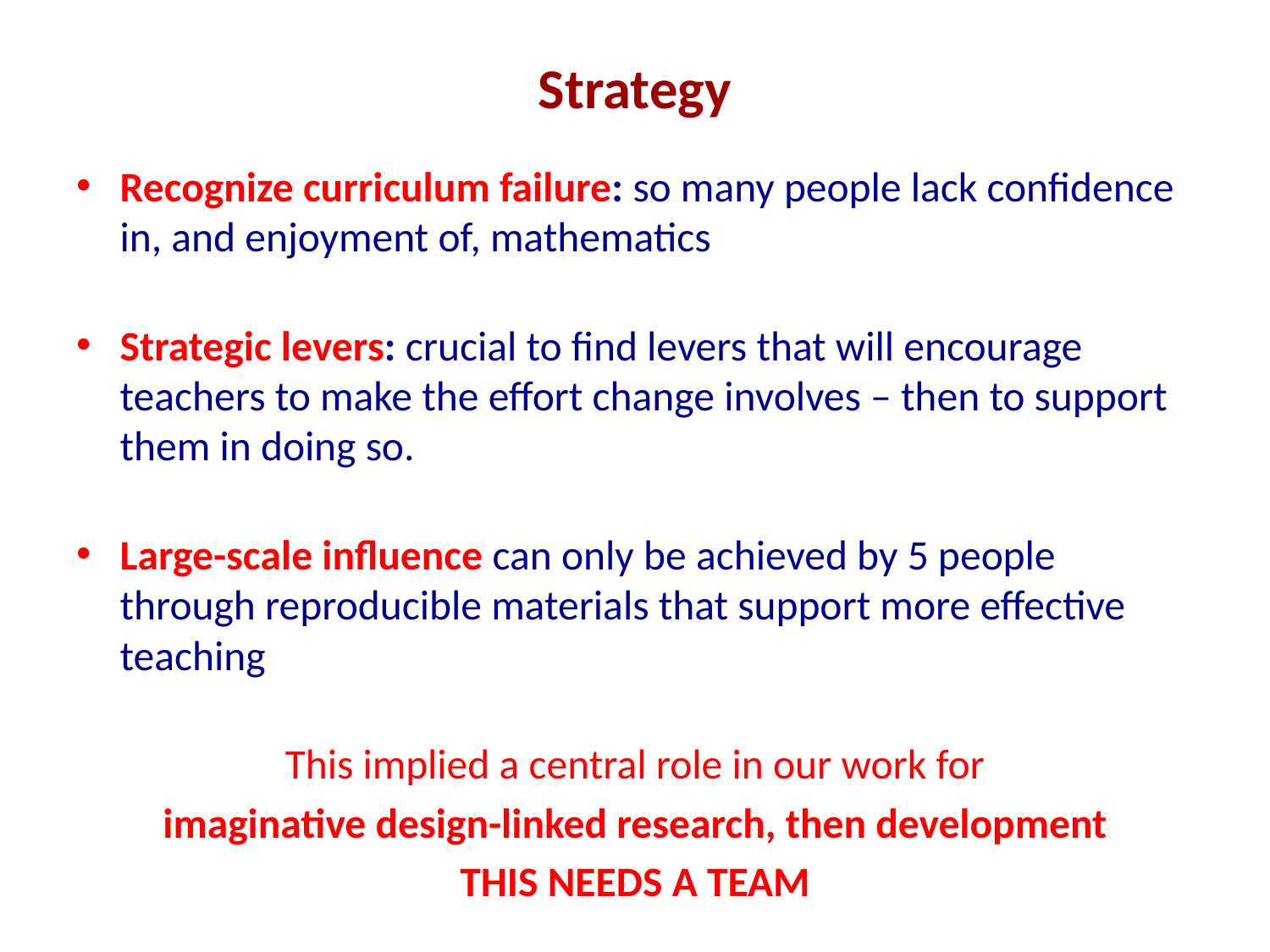

# Strategy
Recognize curriculum failure: so many people lack confidence in, and enjoyment of, mathematics
Strategic levers: crucial to find levers that will encourage teachers to make the effort change involves – then to support them in doing so.
Large-scale influence can only be achieved by 5 people through reproducible materials that support more effective teaching
This implied a central role in our work for
imaginative design-linked research, then development
THIS NEEDS A TEAM